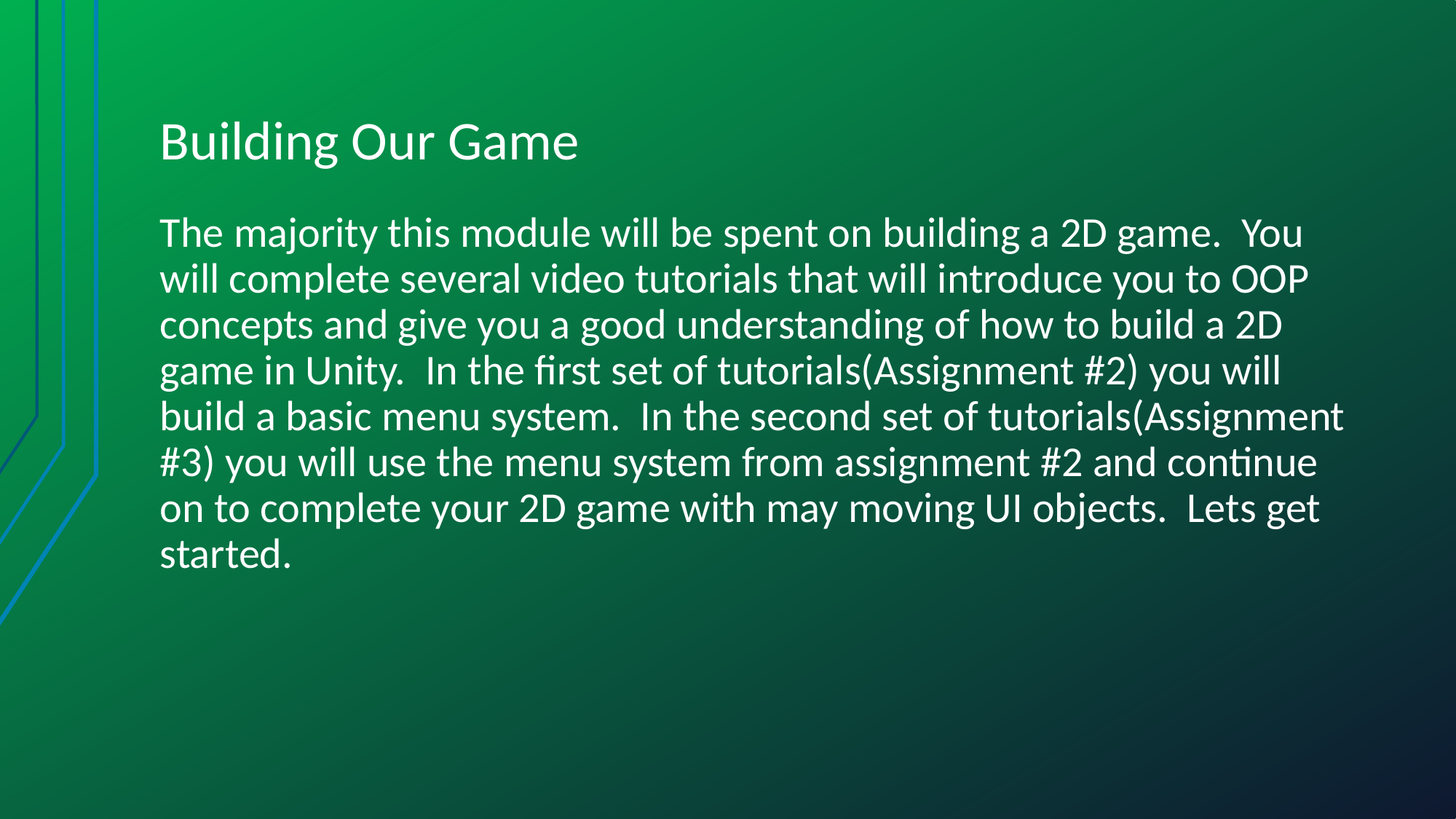

# Building Our Game
The majority this module will be spent on building a 2D game.  You will complete several video tutorials that will introduce you to OOP concepts and give you a good understanding of how to build a 2D game in Unity.  In the first set of tutorials(Assignment #2) you will build a basic menu system.  In the second set of tutorials(Assignment #3) you will use the menu system from assignment #2 and continue on to complete your 2D game with may moving UI objects.  Lets get started.